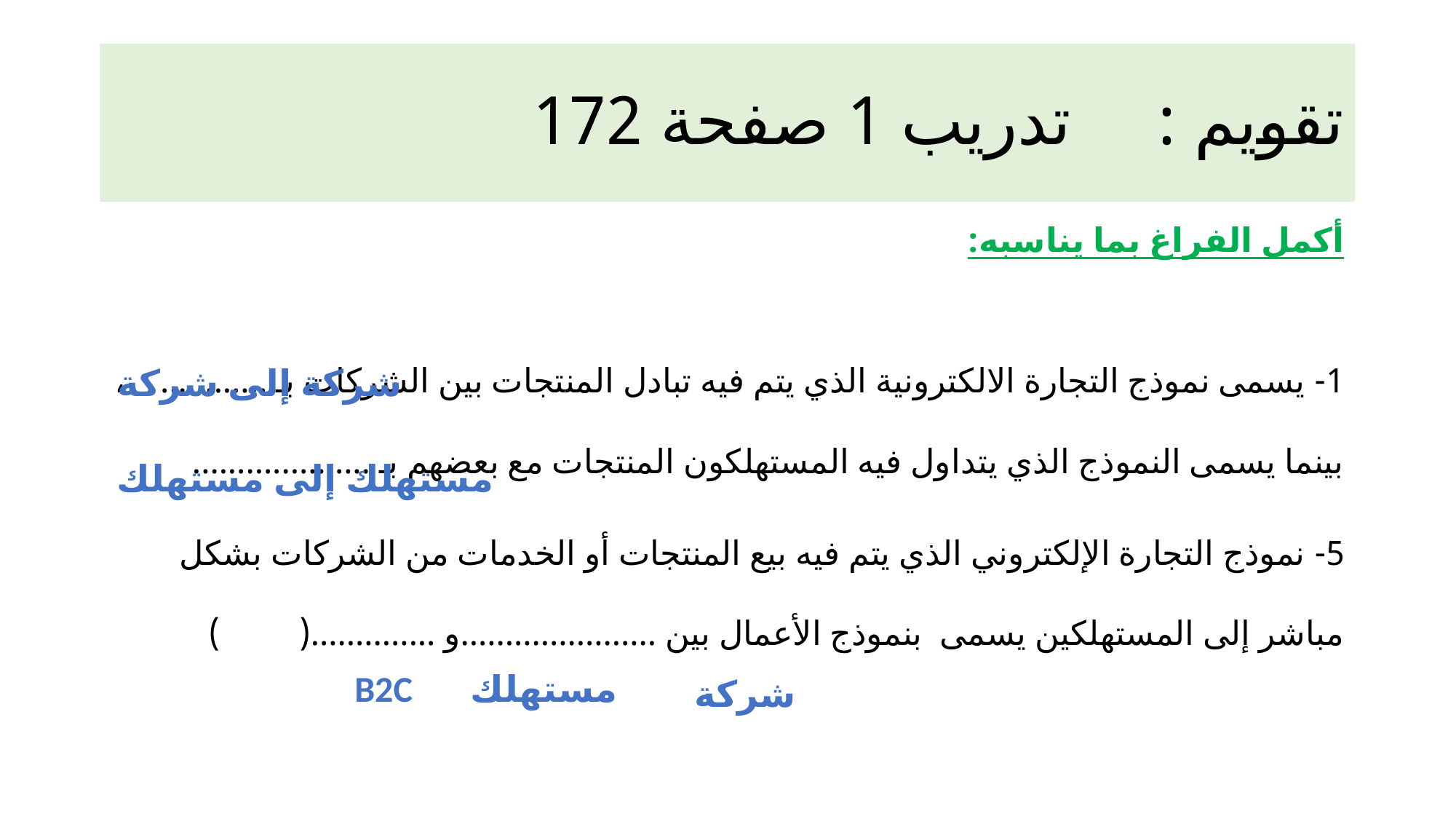

# تقويم :     تدريب 1 صفحة 172
أكمل الفراغ بما يناسبه:

1- يسمى نموذج التجارة الالكترونية الذي يتم فيه تبادل المنتجات بين الشركات بـ.............    ، بينما يسمى النموذج الذي يتداول فيه المستهلكون المنتجات مع بعضهم بـ ....................
5- نموذج التجارة الإلكتروني الذي يتم فيه بيع المنتجات أو الخدمات من الشركات بشكل مباشر إلى المستهلكين يسمى  بنموذج الأعمال بين ......................و ..............(         )
شركة إلى شركة
مستهلك إلى مستهلك
B2C
مستهلك
شركة